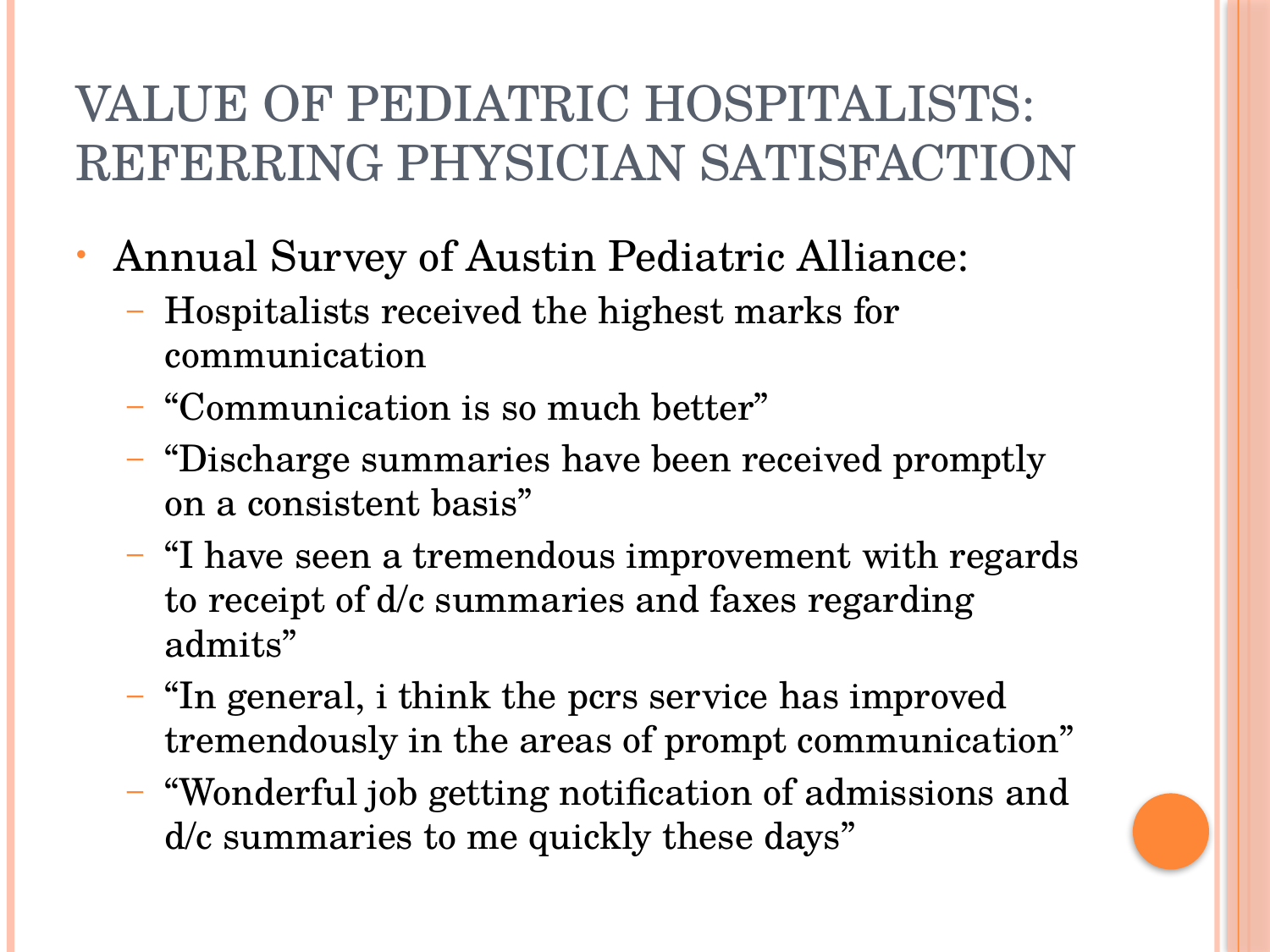

# Value of Pediatric Hospitalists: Referring Physician Satisfaction
Annual Survey of Austin Pediatric Alliance:
Hospitalists received the highest marks for communication
“Communication is so much better”
“Discharge summaries have been received promptly on a consistent basis”
“I have seen a tremendous improvement with regards to receipt of d/c summaries and faxes regarding admits”
“In general, i think the pcrs service has improved tremendously in the areas of prompt communication”
“Wonderful job getting notification of admissions and d/c summaries to me quickly these days”